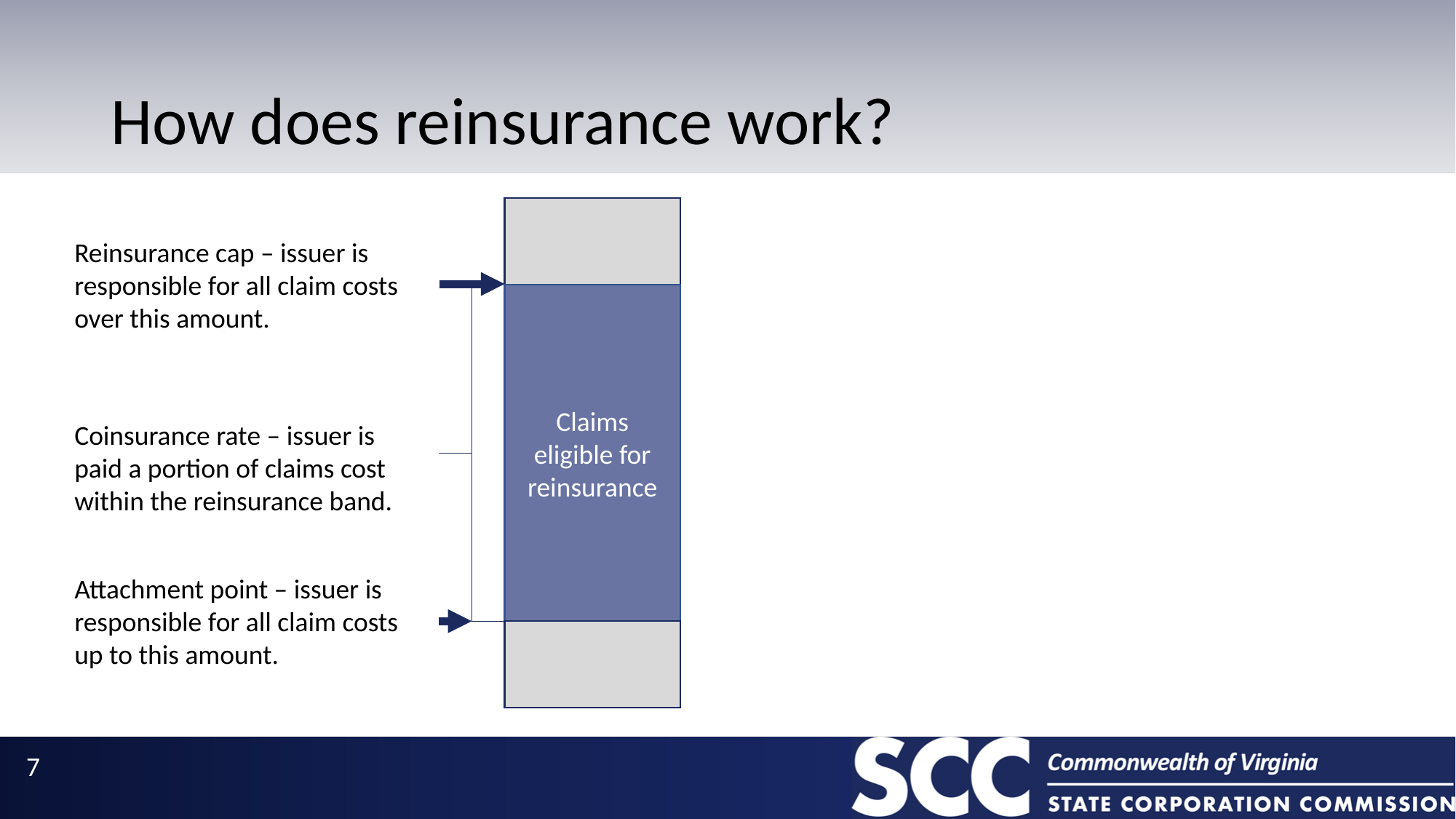

# How does reinsurance work?

Claims eligible for reinsurance

Reinsurance cap – issuer is responsible for all claim costs over this amount.

Coinsurance rate – issuer is paid a portion of claims cost within the reinsurance band.
Attachment point – issuer is responsible for all claim costs up to this amount.
7